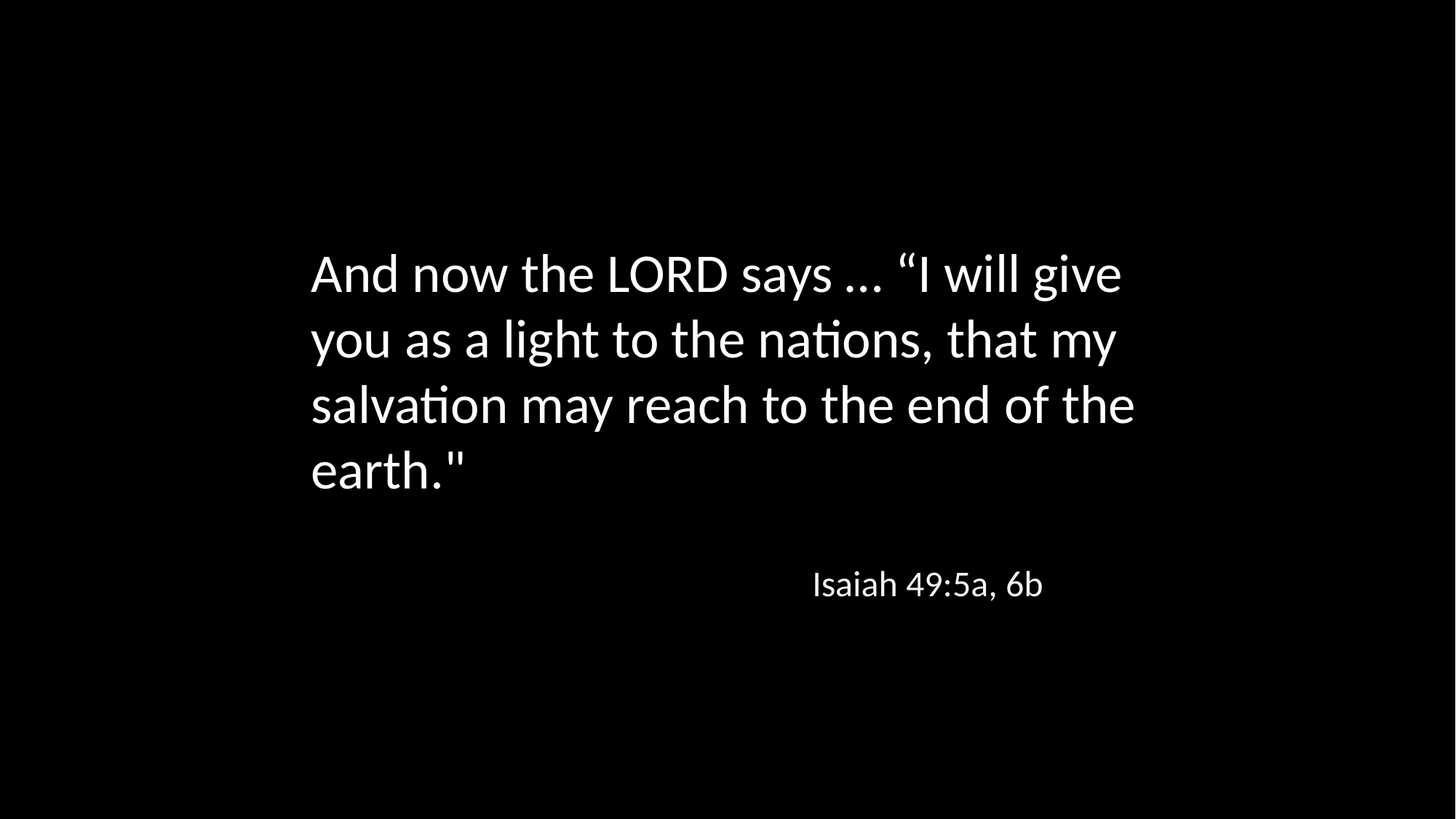

And now the LORD says … “I will give you as a light to the nations, that my salvation may reach to the end of the earth."
Isaiah 49:5a, 6b